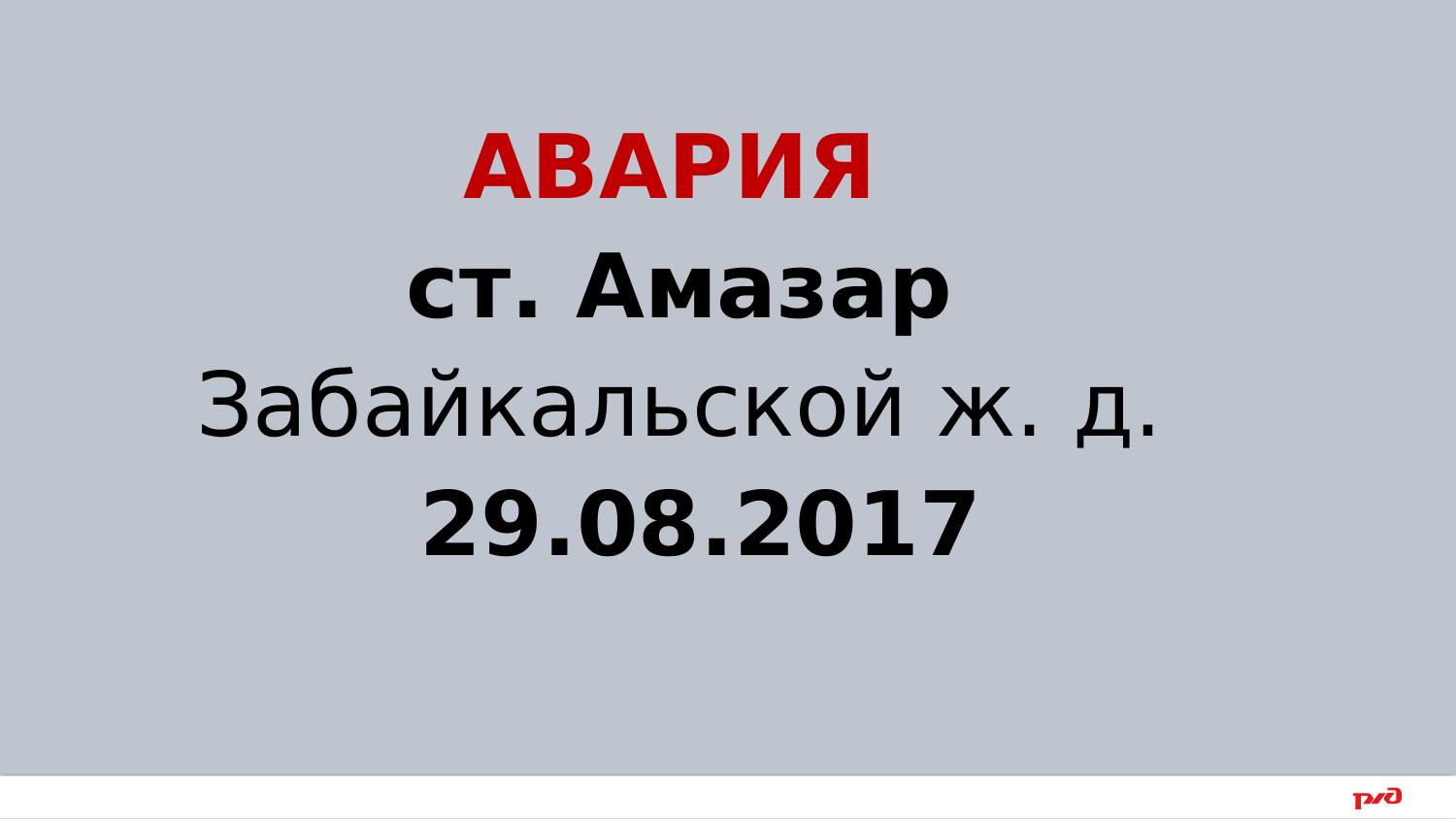

АВАРИЯ
ст. Амазар
Забайкальской ж. д.
29.08.2017